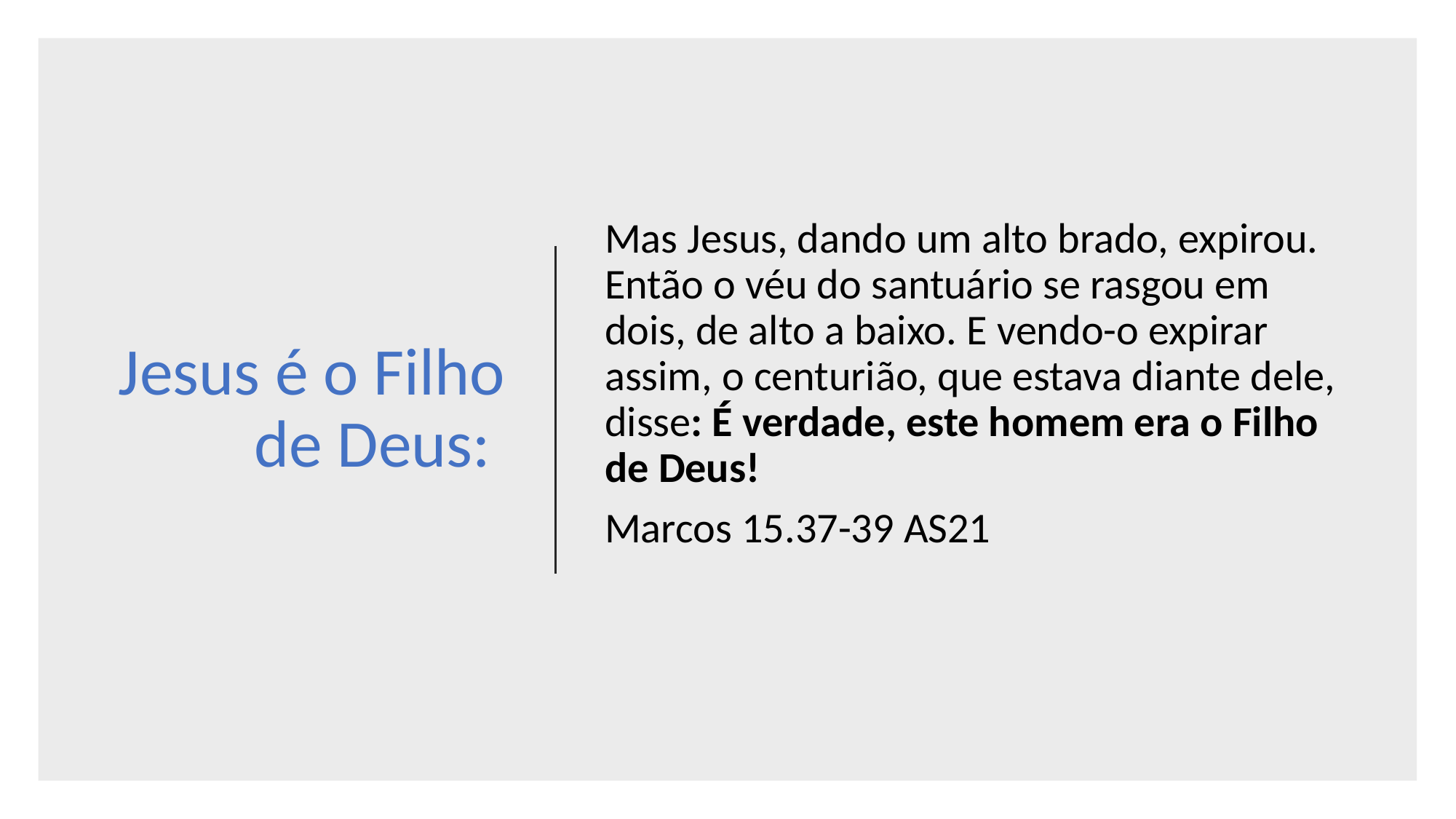

# Jesus é o Filho de Deus:

Mas Jesus, dando um alto brado, expirou. Então o véu do santuário se rasgou em dois, de alto a baixo. E vendo-o expirar assim, o centurião, que estava diante dele, disse: É verdade, este homem era o Filho de Deus!
Marcos 15.37-39 AS21